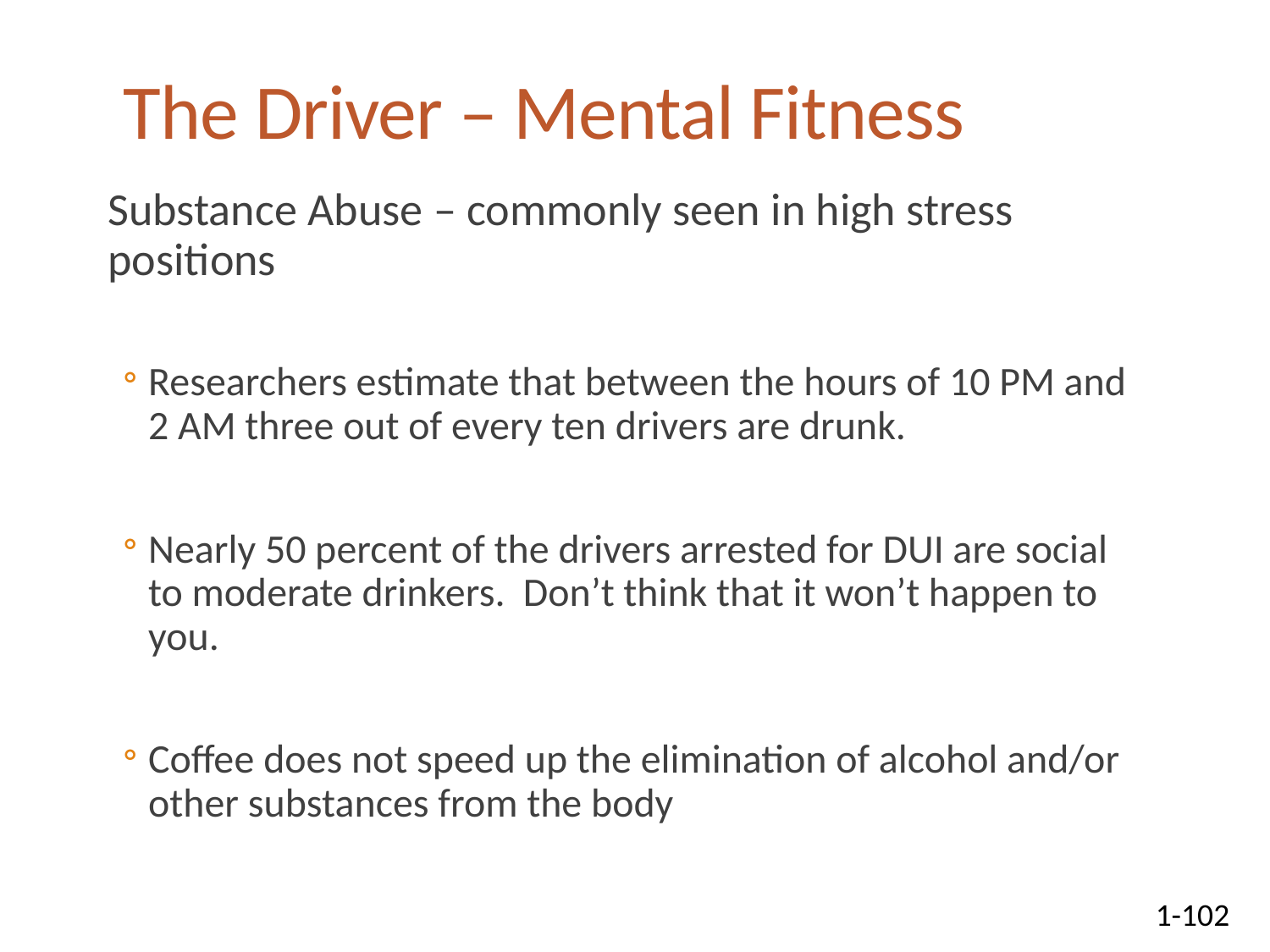

# The Driver – Mental Fitness
Substance Abuse – commonly seen in high stress positions

Researchers estimate that between the hours of 10 PM and 2 AM three out of every ten drivers are drunk.

Nearly 50 percent of the drivers arrested for DUI are social to moderate drinkers.  Don’t think that it won’t happen to you.

Coffee does not speed up the elimination of alcohol and/or other substances from the body

1-102